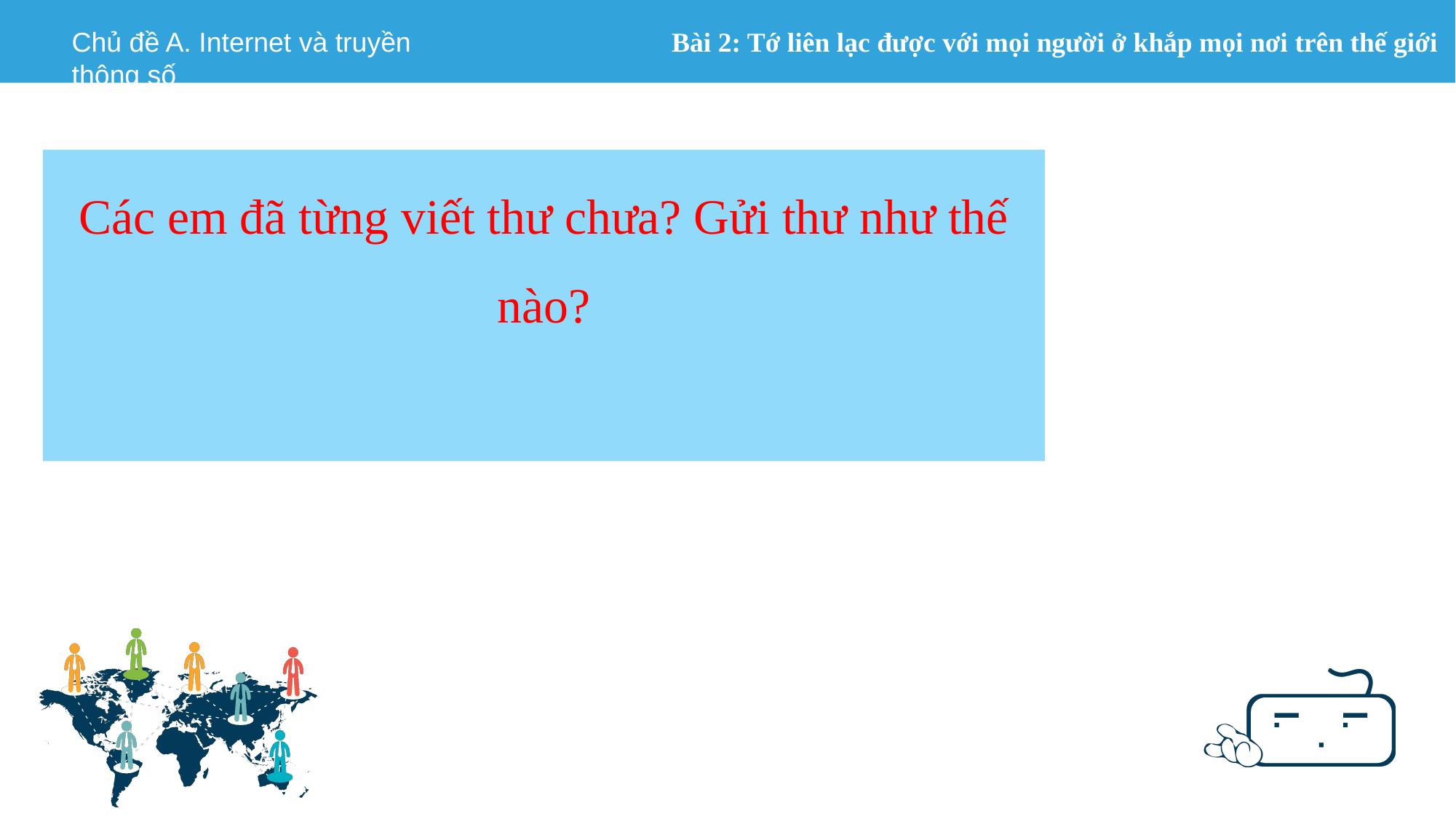

Các em đã từng viết thư chưa? Gửi thư như thế nào?